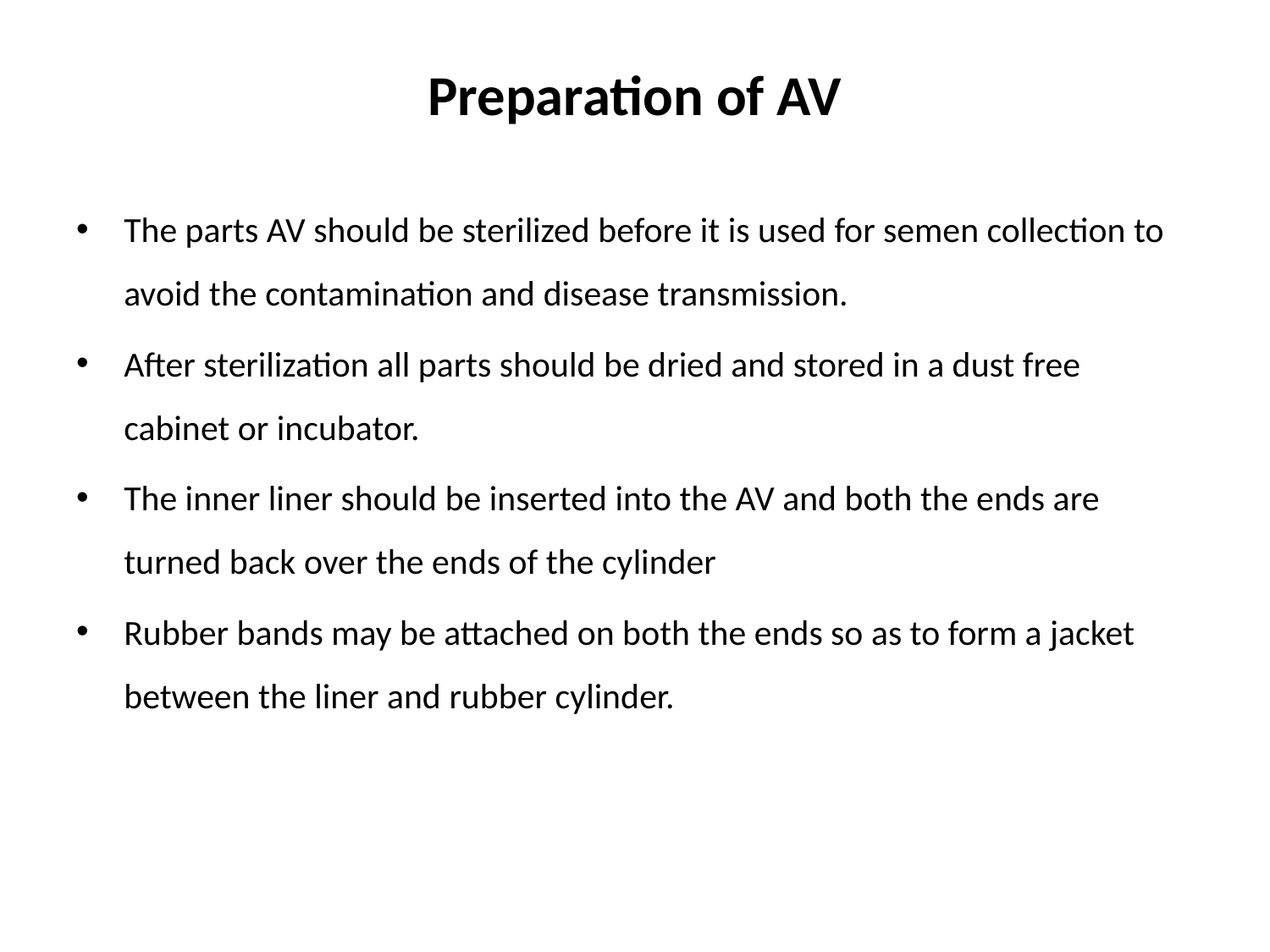

# Preparation of AV
The parts AV should be sterilized before it is used for semen collection to avoid the contamination and disease transmission.
After sterilization all parts should be dried and stored in a dust free cabinet or incubator.
The inner liner should be inserted into the AV and both the ends are turned back over the ends of the cylinder
Rubber bands may be attached on both the ends so as to form a jacket between the liner and rubber cylinder.